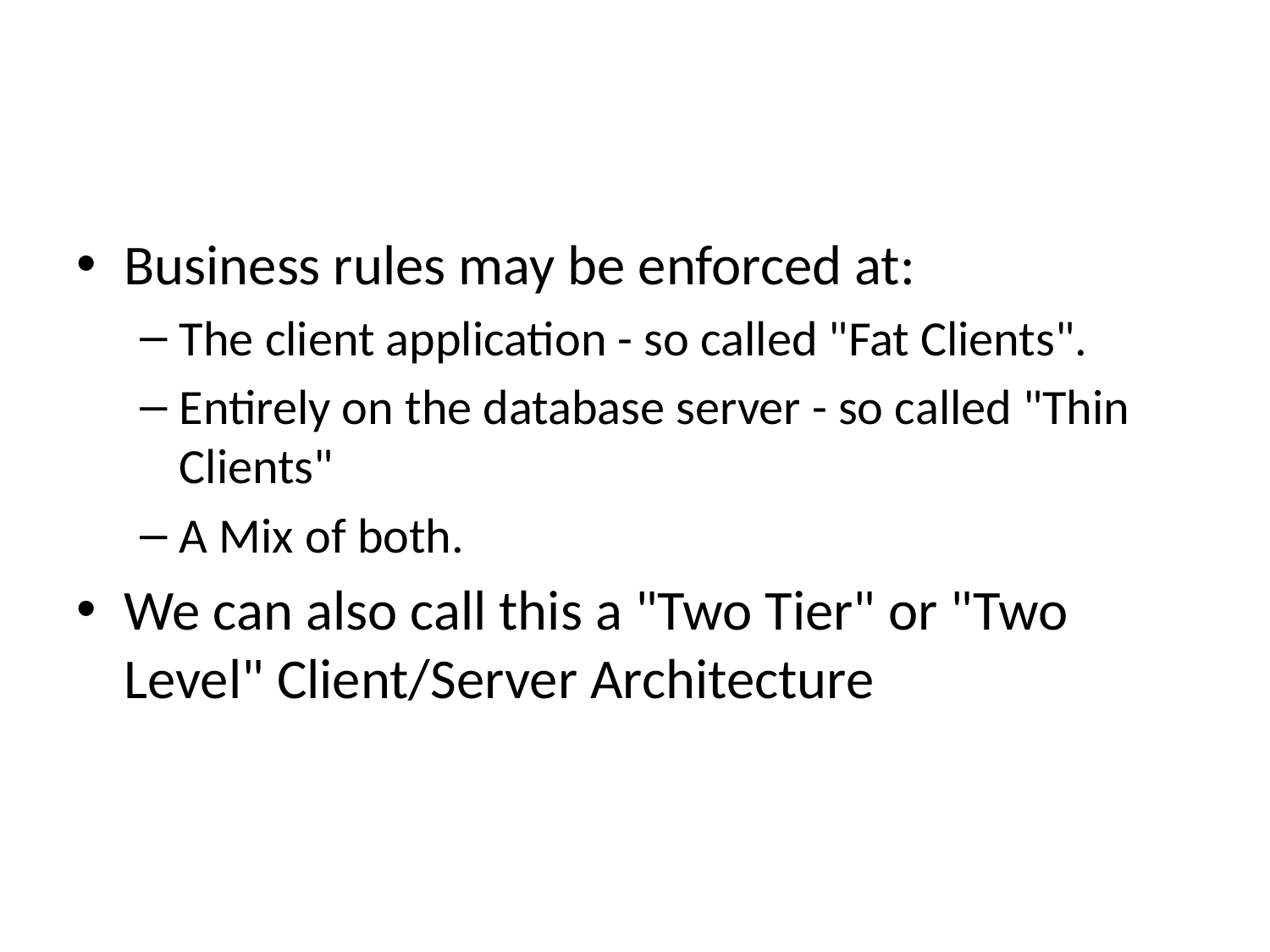

Business rules may be enforced at:
The client application - so called "Fat Clients".
Entirely on the database server - so called "Thin Clients"
A Mix of both.
We can also call this a "Two Tier" or "Two Level" Client/Server Architecture